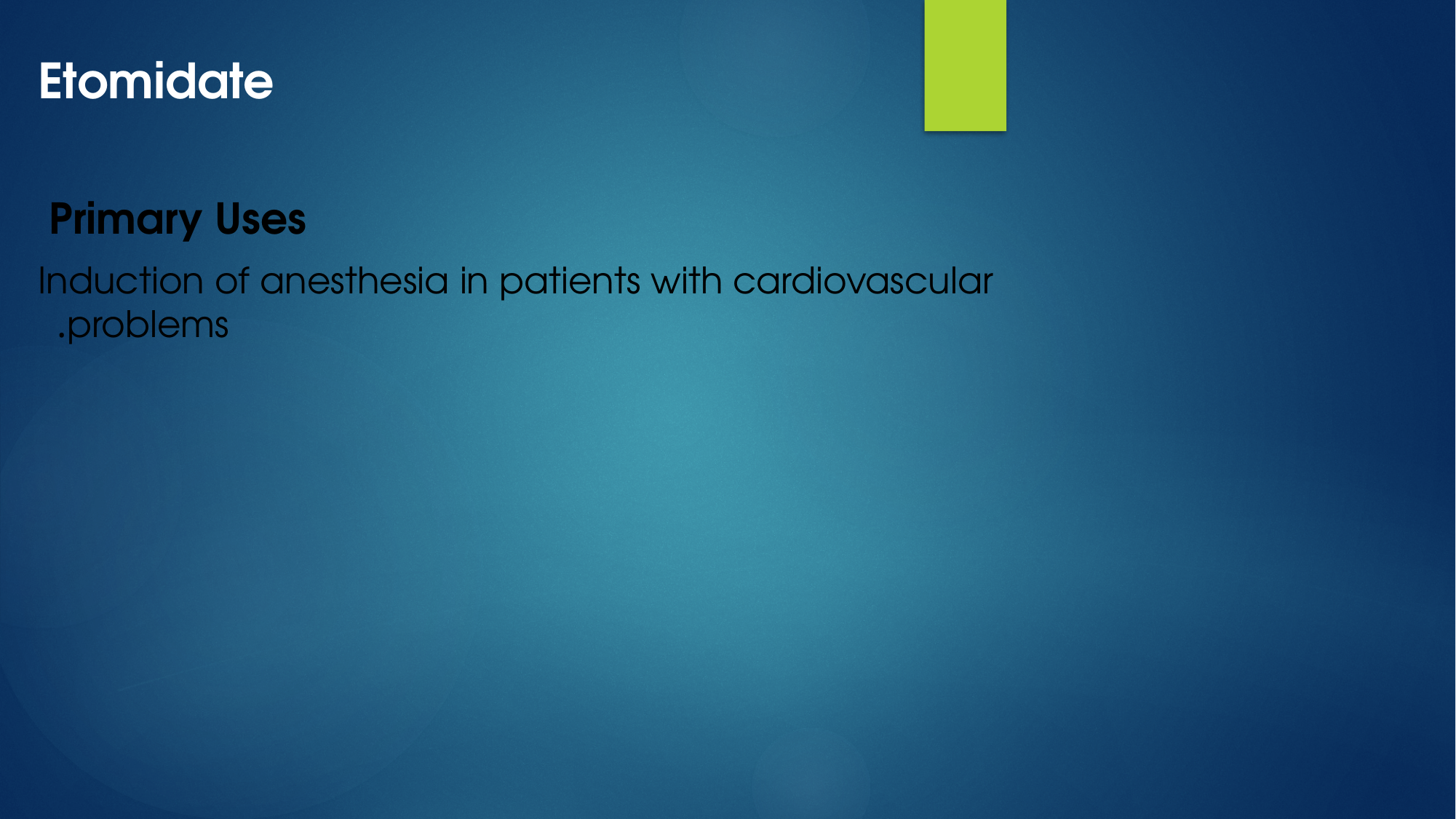

Etomidate

Primary Uses
Induction of anesthesia in patients with cardiovascular problems.